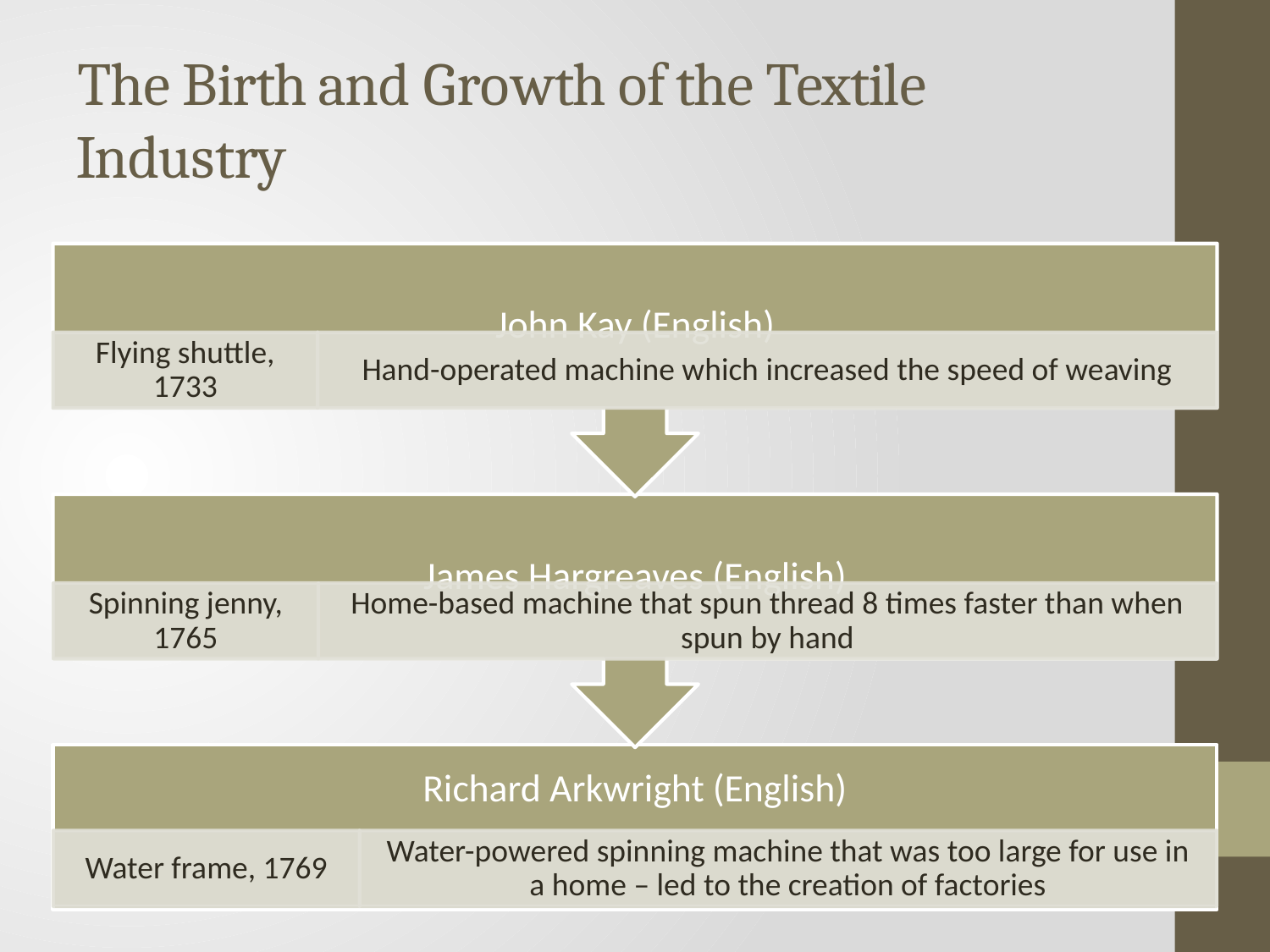

# The Birth and Growth of the Textile Industry
Richard Arkwright (English)
Water frame, 1769
Water-powered spinning machine that was too large for use in a home – led to the creation of factories
James Hargreaves (English)
Spinning jenny, 1765
Home-based machine that spun thread 8 times faster than when spun by hand
John Kay (English)
Flying shuttle, 1733
Hand-operated machine which increased the speed of weaving